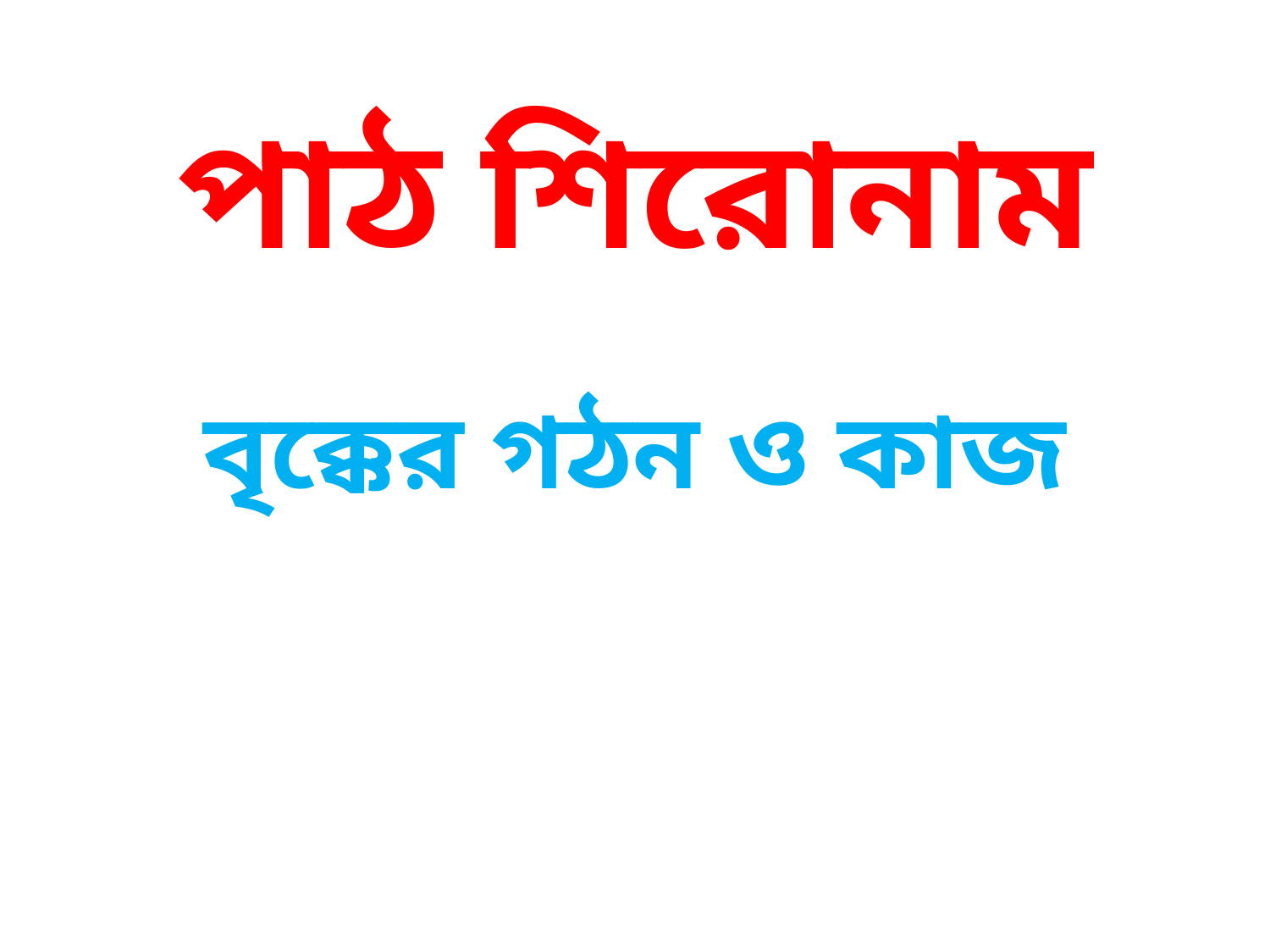

# পাঠ শিরোনাম
বৃক্কের গঠন ও কাজ